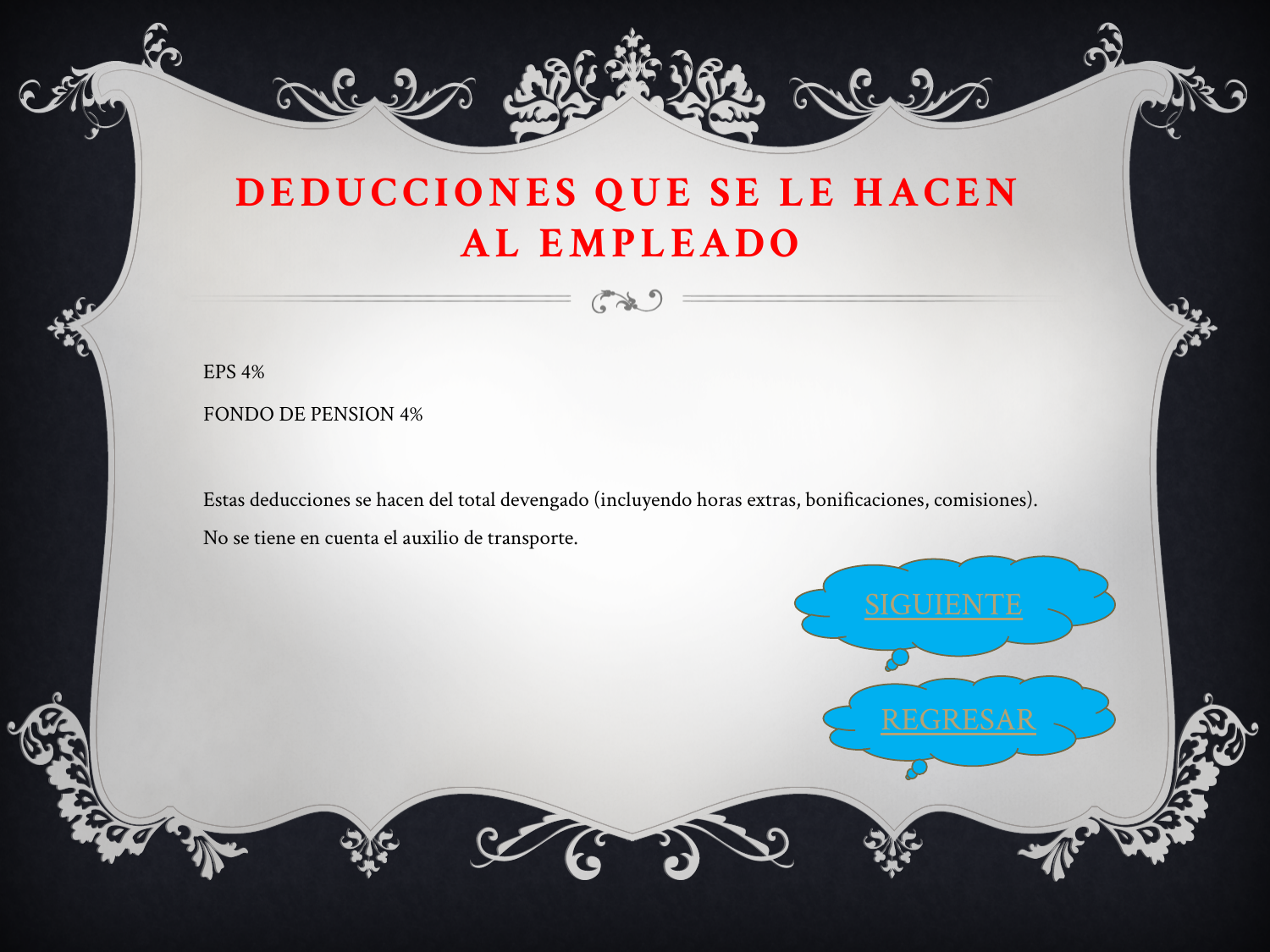

# DEDUCCIONES QUE SE LE HACEN AL EMPLEADO
EPS 4%
FONDO DE PENSION 4%

Estas deducciones se hacen del total devengado (incluyendo horas extras, bonificaciones, comisiones).  No se tiene en cuenta el auxilio de transporte.
SIGUIENTE
REGRESAR